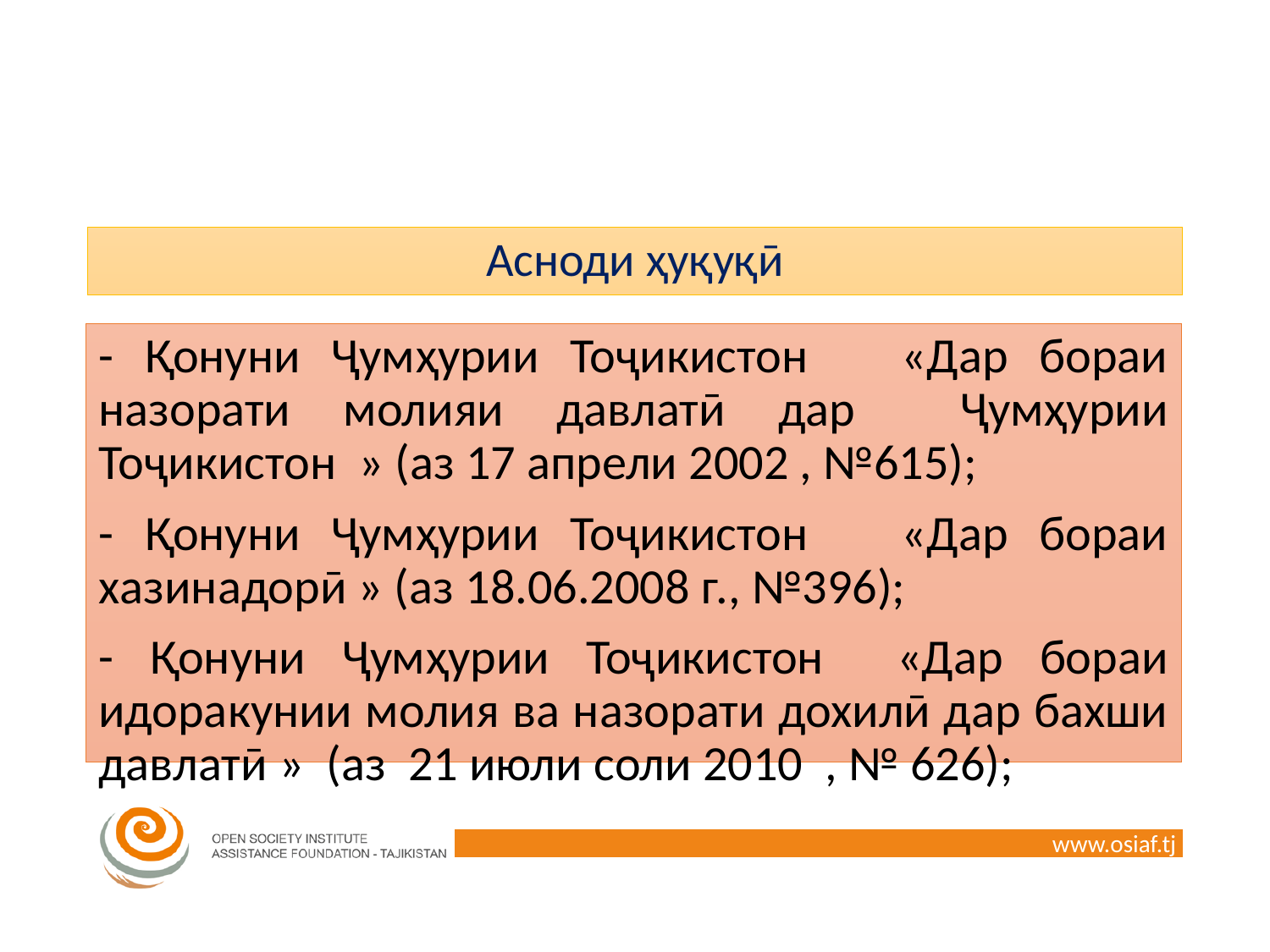

# Асноди ҳуқуқӣ
- Қонуни Ҷумҳурии Тоҷикистон   «Дар бораи назорати молияи давлатӣ дар  Ҷумҳурии Тоҷикистон  » (аз 17 апрели 2002 , №615);
- Қонуни Ҷумҳурии Тоҷикистон   «Дар бораи хазинадорӣ » (аз 18.06.2008 г., №396);
- Қонуни Ҷумҳурии Тоҷикистон  «Дар бораи идоракунии молия ва назорати дохилӣ дар бахши давлатӣ »  (аз  21 июли соли 2010  , № 626);